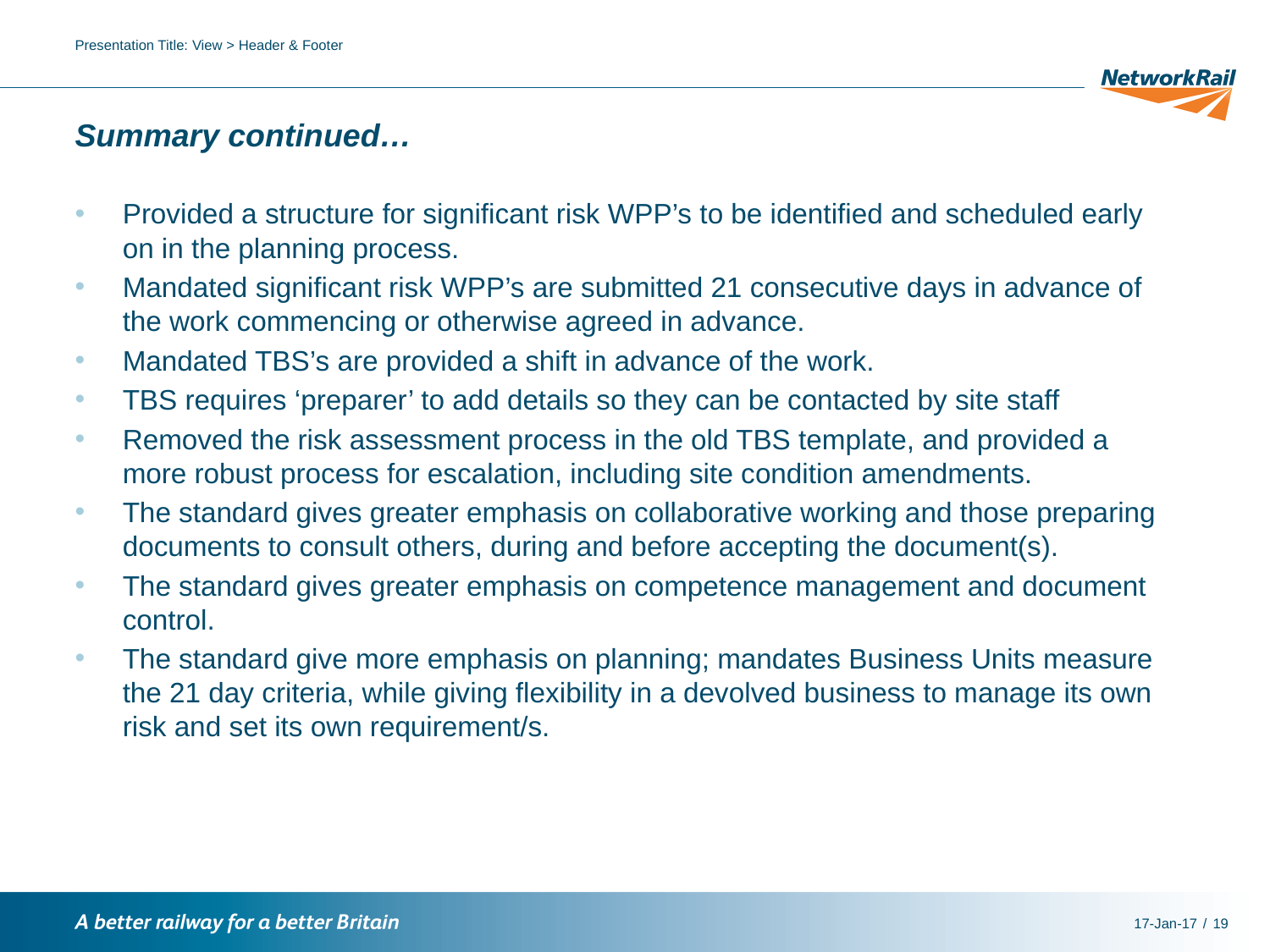

Presentation Title: View > Header & Footer
# Summary continued…
Provided a structure for significant risk WPP’s to be identified and scheduled early on in the planning process.
Mandated significant risk WPP’s are submitted 21 consecutive days in advance of the work commencing or otherwise agreed in advance.
Mandated TBS’s are provided a shift in advance of the work.
TBS requires ‘preparer’ to add details so they can be contacted by site staff
Removed the risk assessment process in the old TBS template, and provided a more robust process for escalation, including site condition amendments.
The standard gives greater emphasis on collaborative working and those preparing documents to consult others, during and before accepting the document(s).
The standard gives greater emphasis on competence management and document control.
The standard give more emphasis on planning; mandates Business Units measure the 21 day criteria, while giving flexibility in a devolved business to manage its own risk and set its own requirement/s.

17-Jan-17
19